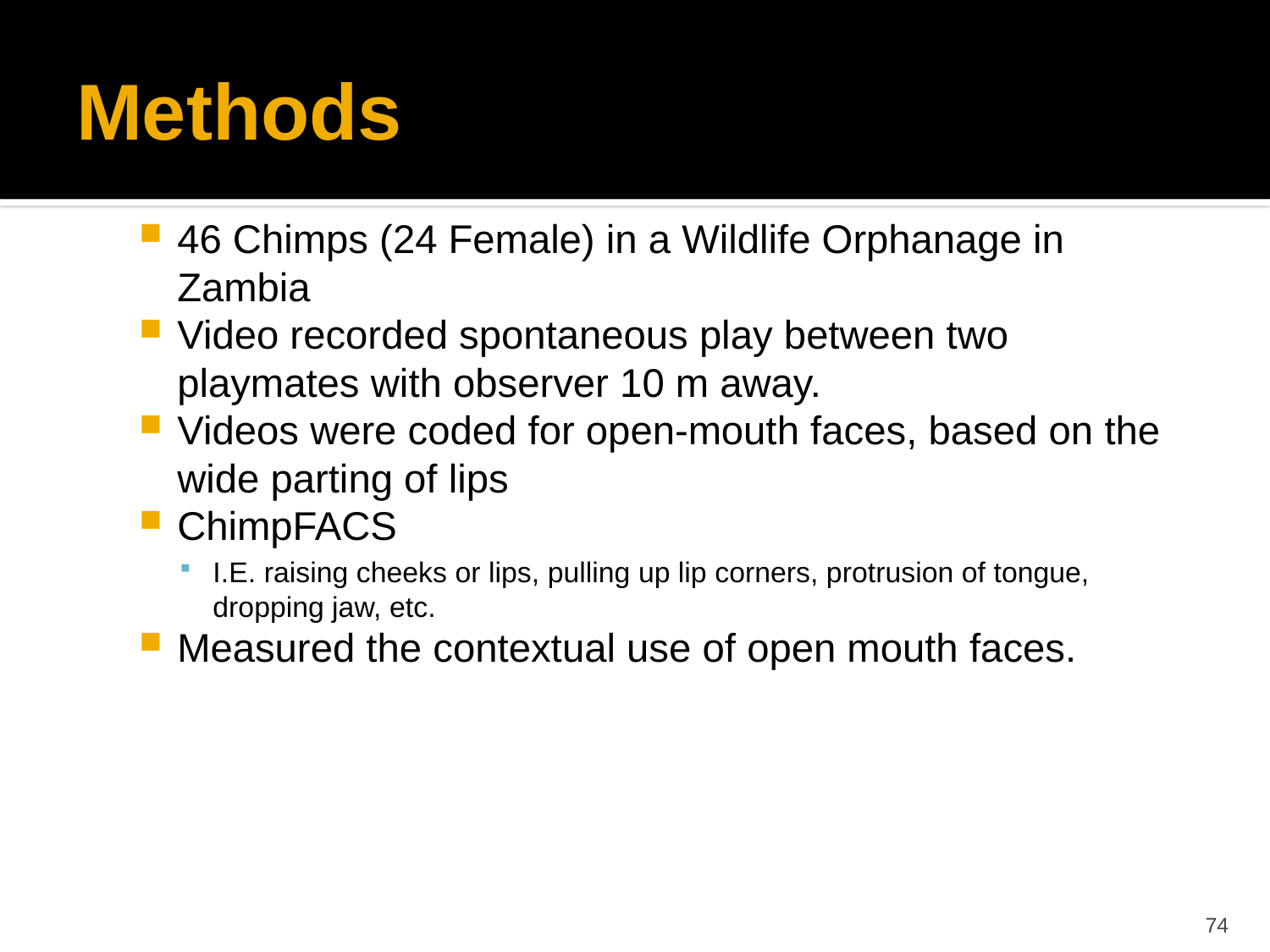

# Methods
46 Chimps (24 Female) in a Wildlife Orphanage in Zambia
Video recorded spontaneous play between two playmates with observer 10 m away.
Videos were coded for open-mouth faces, based on the wide parting of lips
ChimpFACS
I.E. raising cheeks or lips, pulling up lip corners, protrusion of tongue, dropping jaw, etc.
Measured the contextual use of open mouth faces.

74